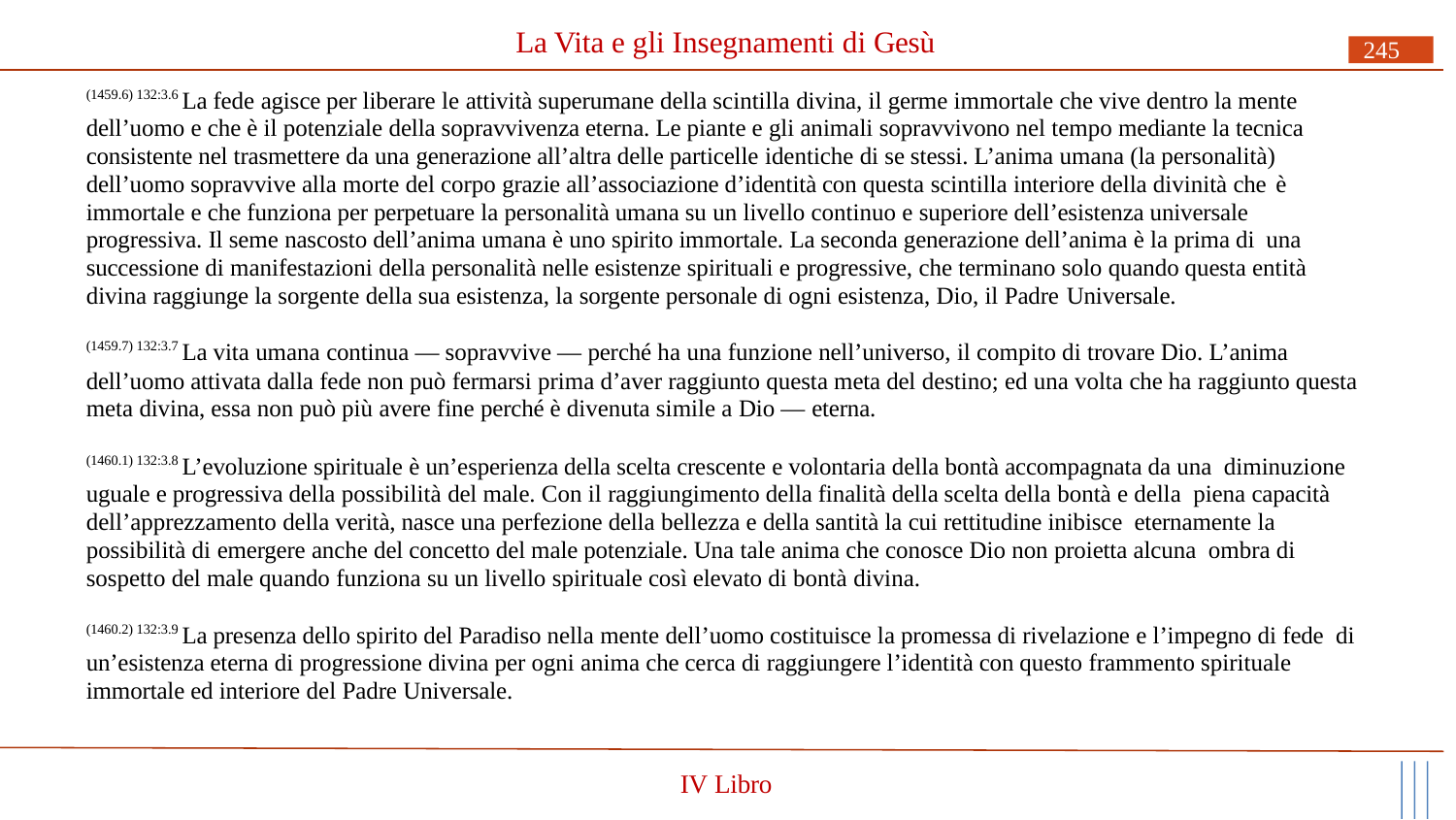

# La Vita e gli Insegnamenti di Gesù
245

(1459.6) 132:3.6 La fede agisce per liberare le attività superumane della scintilla divina, il germe immortale che vive dentro la mente  dell’uomo e che è il potenziale della sopravvivenza eterna. Le piante e gli animali sopravvivono nel tempo mediante la tecnica  consistente nel trasmettere da una generazione all’altra delle particelle identiche di se stessi. L’anima umana (la personalità)  dell’uomo sopravvive alla morte del corpo grazie all’associazione d’identità con questa scintilla interiore della divinità che è
immortale e che funziona per perpetuare la personalità umana su un livello continuo e superiore dell’esistenza universale  progressiva. Il seme nascosto dell’anima umana è uno spirito immortale. La seconda generazione dell’anima è la prima di una
successione di manifestazioni della personalità nelle esistenze spirituali e progressive, che terminano solo quando questa entità  divina raggiunge la sorgente della sua esistenza, la sorgente personale di ogni esistenza, Dio, il Padre Universale.

(1459.7) 132:3.7 La vita umana continua — sopravvive — perché ha una funzione nell’universo, il compito di trovare Dio. L’anima
dell’uomo attivata dalla fede non può fermarsi prima d’aver raggiunto questa meta del destino; ed una volta che ha raggiunto questa  meta divina, essa non può più avere fine perché è divenuta simile a Dio — eterna.

(1460.1) 132:3.8 L’evoluzione spirituale è un’esperienza della scelta crescente e volontaria della bontà accompagnata da una  diminuzione uguale e progressiva della possibilità del male. Con il raggiungimento della finalità della scelta della bontà e della  piena capacità dell’apprezzamento della verità, nasce una perfezione della bellezza e della santità la cui rettitudine inibisce  eternamente la possibilità di emergere anche del concetto del male potenziale. Una tale anima che conosce Dio non proietta alcuna  ombra di sospetto del male quando funziona su un livello spirituale così elevato di bontà divina.

(1460.2) 132:3.9 La presenza dello spirito del Paradiso nella mente dell’uomo costituisce la promessa di rivelazione e l’impegno di fede  di un’esistenza eterna di progressione divina per ogni anima che cerca di raggiungere l’identità con questo frammento spirituale  immortale ed interiore del Padre Universale.

IV Libro